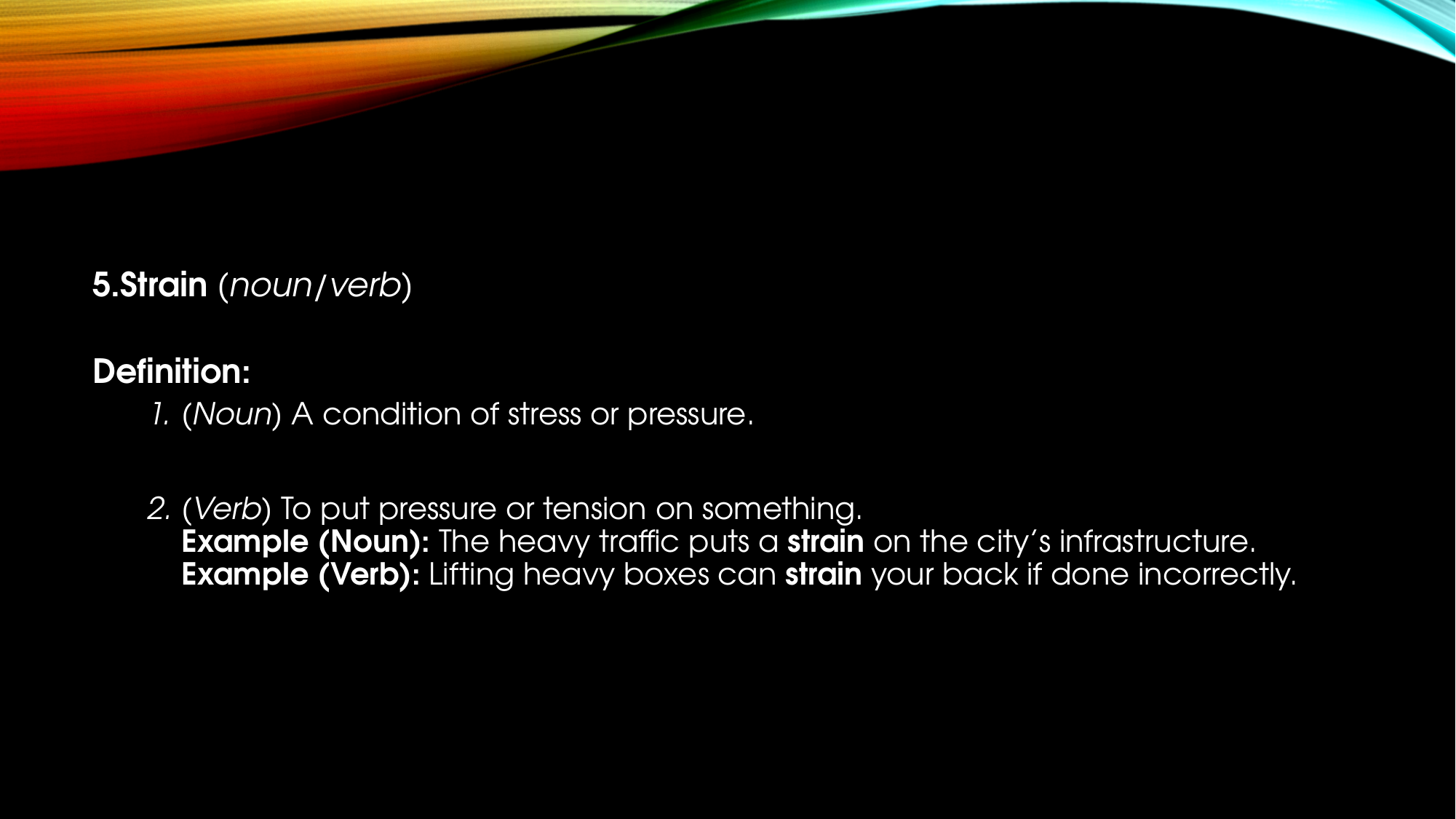

#
5.Strain (noun/verb)
Definition:
(Noun) A condition of stress or pressure.

(Verb) To put pressure or tension on something.
Example (Noun): The heavy traffic puts a strain on the city’s infrastructure.
Example (Verb): Lifting heavy boxes can strain your back if done incorrectly.